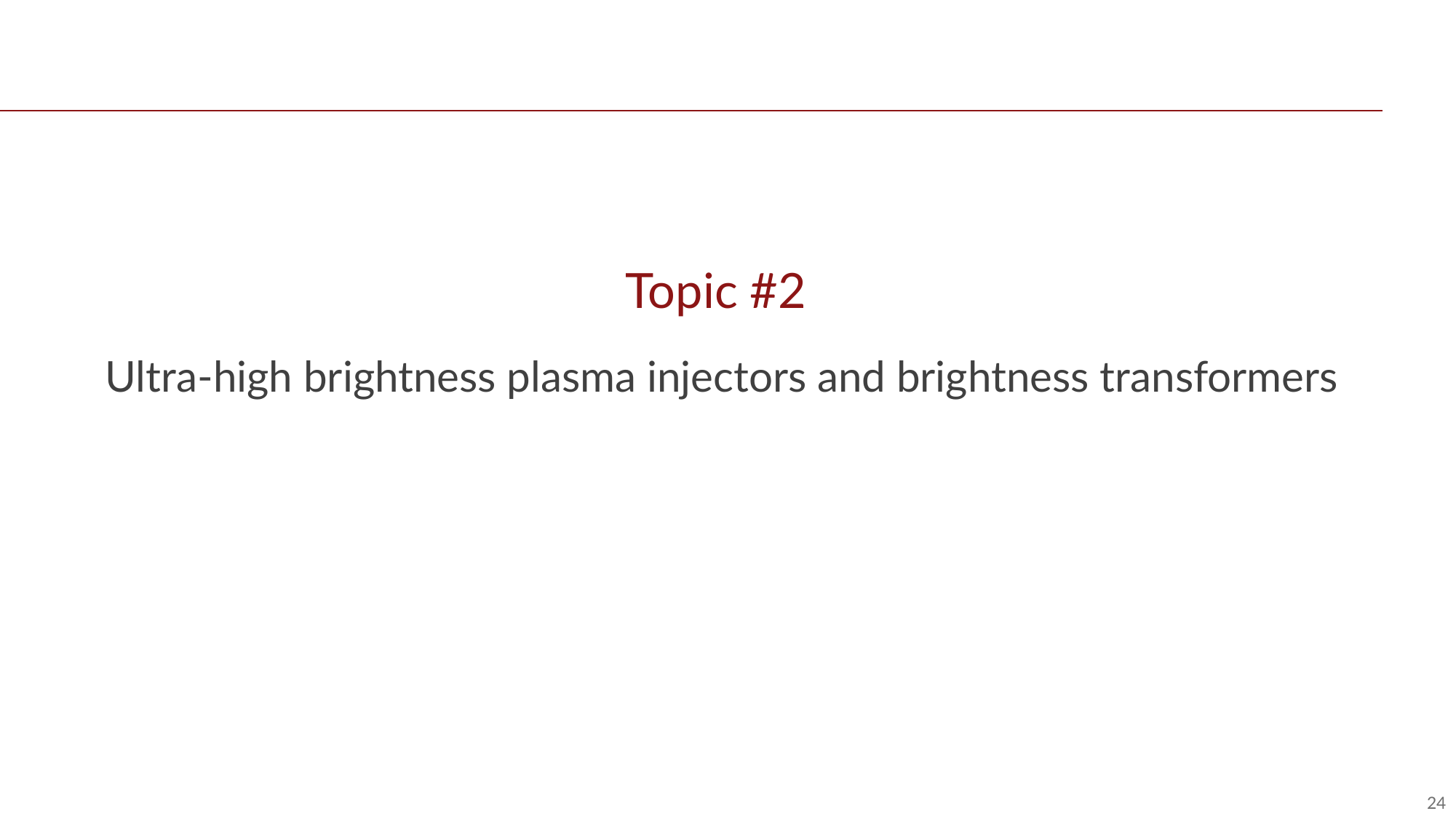

# Topic #2

Ultra-high brightness plasma injectors and brightness transformers
24